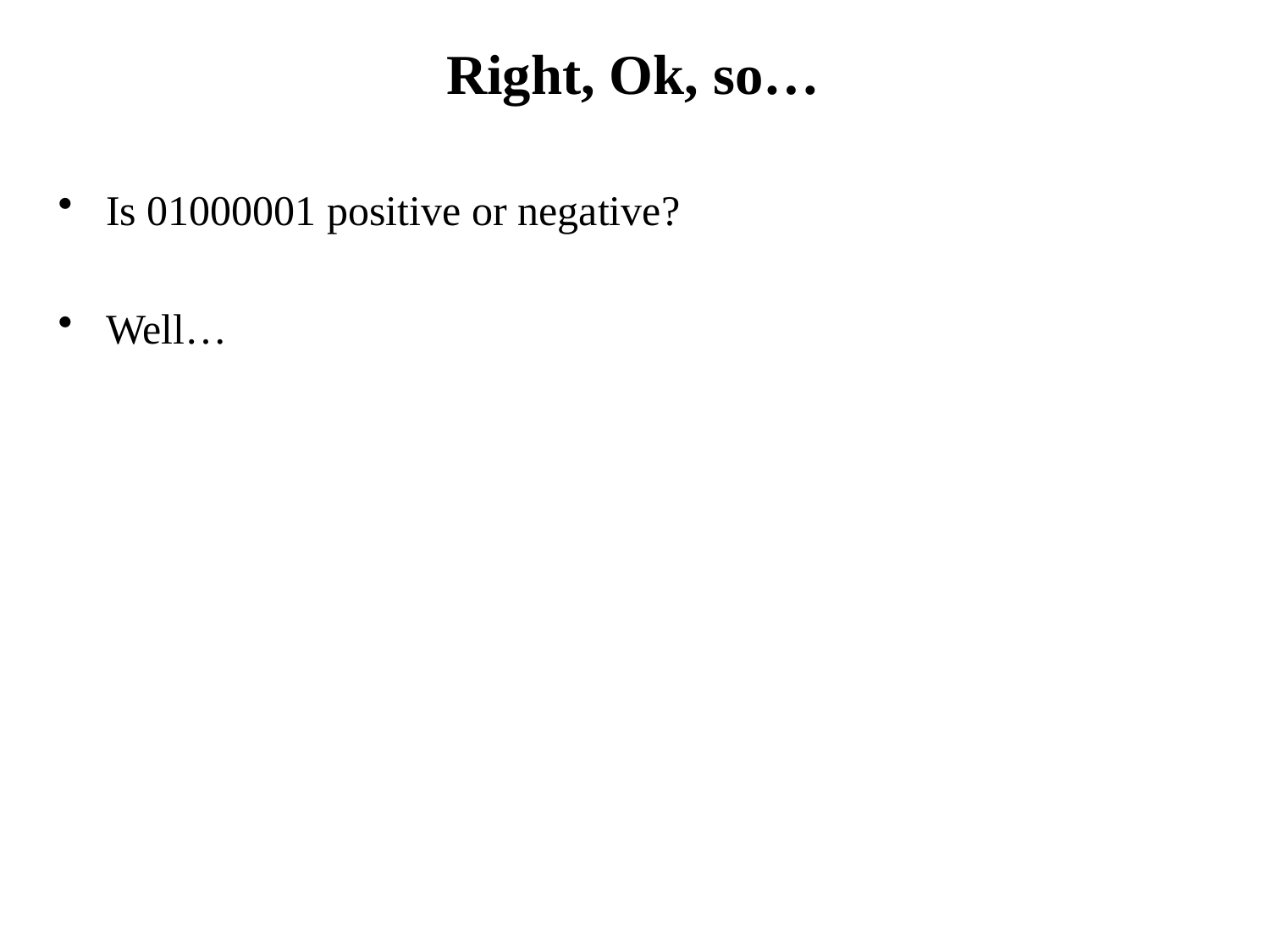

# Right, Ok, so…
Is 01000001 positive or negative?

Well…